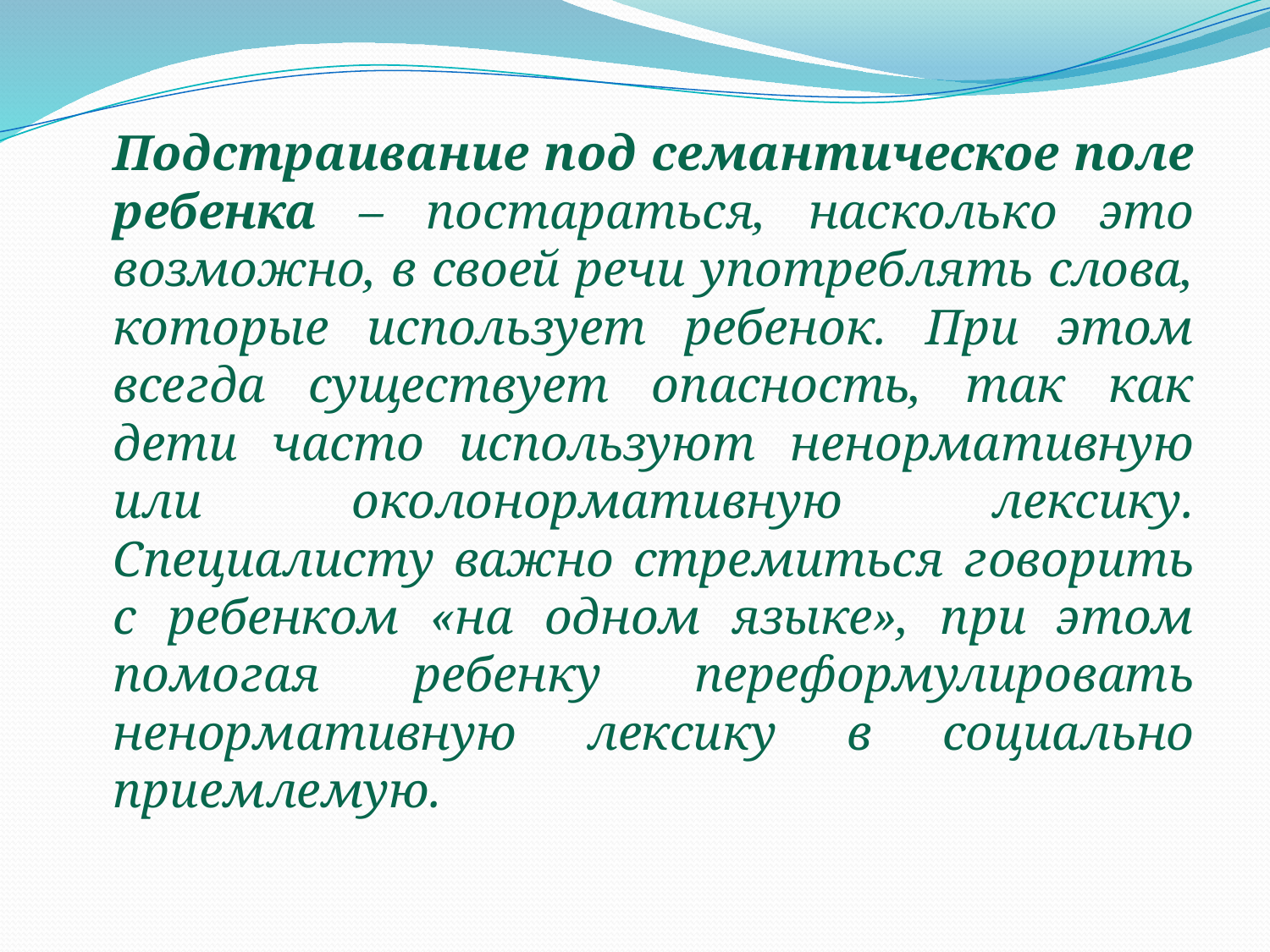

Подстраивание под семантическое поле ребенка – постараться, насколько это возможно, в своей речи употреблять слова, которые использует ребенок. При этом всегда существует опасность, так как дети часто используют ненормативную или околонормативную лексику. Специалисту важно стремиться говорить с ребенком «на одном языке», при этом помогая ребенку переформулировать ненормативную лексику в социально приемлемую.